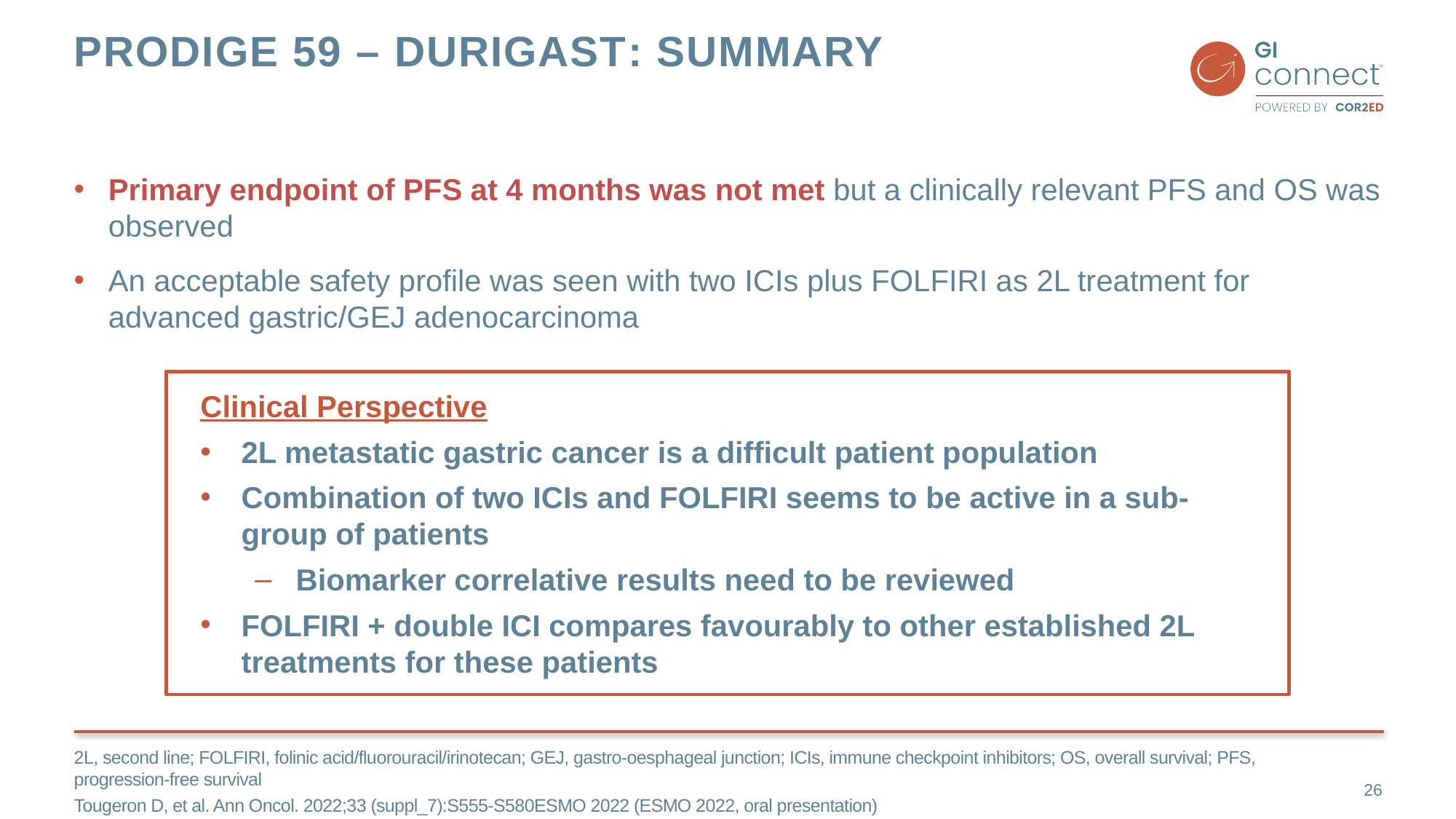

# PRODIGE 59 – DURIGAST: summary
Primary endpoint of PFS at 4 months was not met but a clinically relevant PFS and OS was observed
An acceptable safety profile was seen with two ICIs plus FOLFIRI as 2L treatment for advanced gastric/GEJ adenocarcinoma
Clinical Perspective
2L metastatic gastric cancer is a difficult patient population
Combination of two ICIs and FOLFIRI seems to be active in a sub-group of patients
Biomarker correlative results need to be reviewed
FOLFIRI + double ICI compares favourably to other established 2L treatments for these patients
2L, second line; FOLFIRI, folinic acid/fluorouracil/irinotecan; GEJ, gastro-oesphageal junction; ICIs, immune checkpoint inhibitors; OS, overall survival; PFS, progression-free survival
Tougeron D, et al. Ann Oncol. 2022;33 (suppl_7):S555-S580ESMO 2022 (ESMO 2022, oral presentation)
26